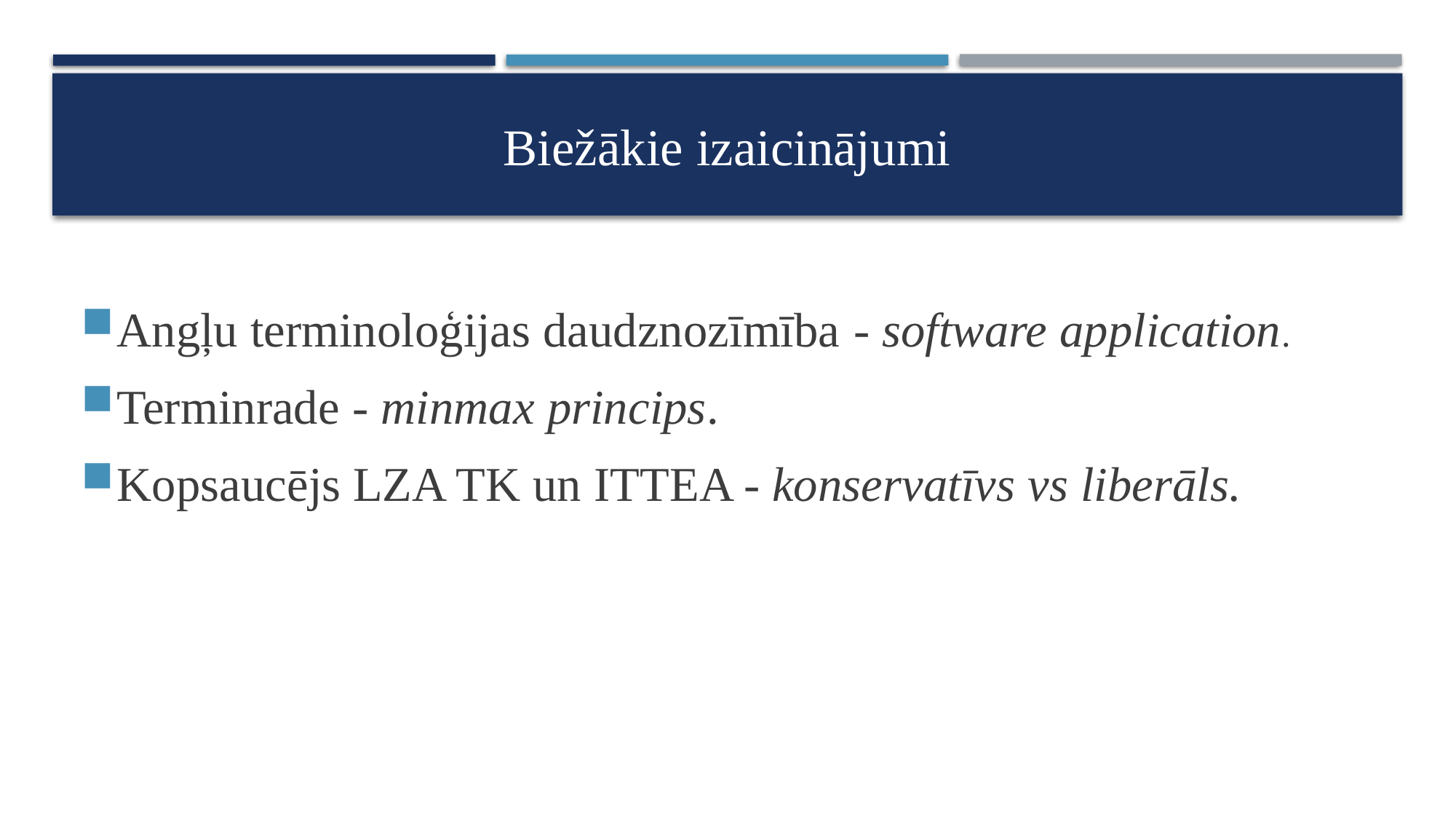

Angļu terminoloģijas daudznozīmība - software application.
Terminrade - minmax princips.
Kopsaucējs LZA TK un ITTEA - konservatīvs vs liberāls.
# Biežākie izaicinājumi